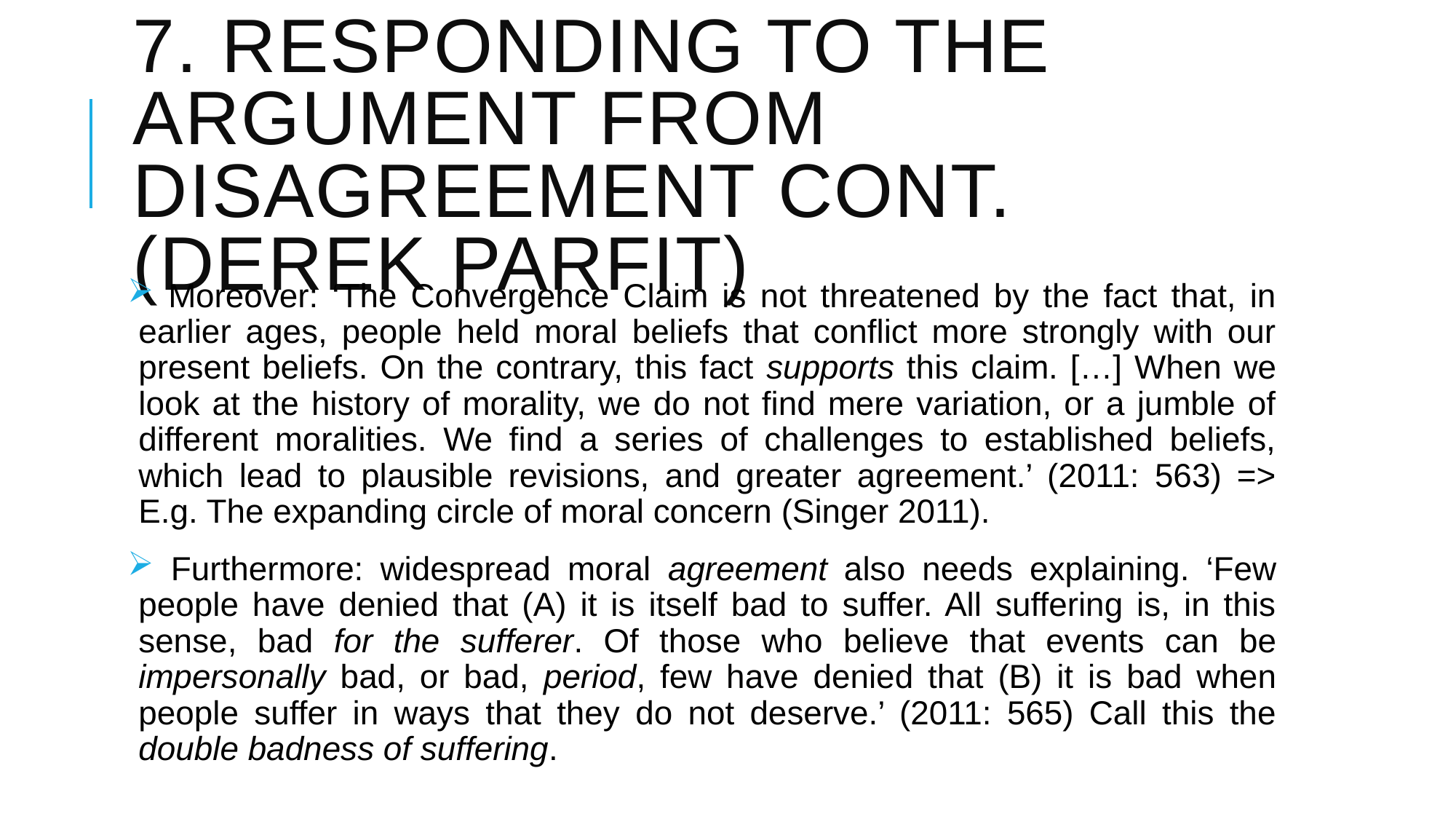

# 7. Responding to the argument from disagreement cont. (Derek Parfit)
 Moreover: ‘The Convergence Claim is not threatened by the fact that, in earlier ages, people held moral beliefs that conflict more strongly with our present beliefs. On the contrary, this fact supports this claim. […] When we look at the history of morality, we do not find mere variation, or a jumble of different moralities. We find a series of challenges to established beliefs, which lead to plausible revisions, and greater agreement.’ (2011: 563) => E.g. The expanding circle of moral concern (Singer 2011).
 Furthermore: widespread moral agreement also needs explaining. ‘Few people have denied that (A) it is itself bad to suffer. All suffering is, in this sense, bad for the sufferer. Of those who believe that events can be impersonally bad, or bad, period, few have denied that (B) it is bad when people suffer in ways that they do not deserve.’ (2011: 565) Call this the double badness of suffering.